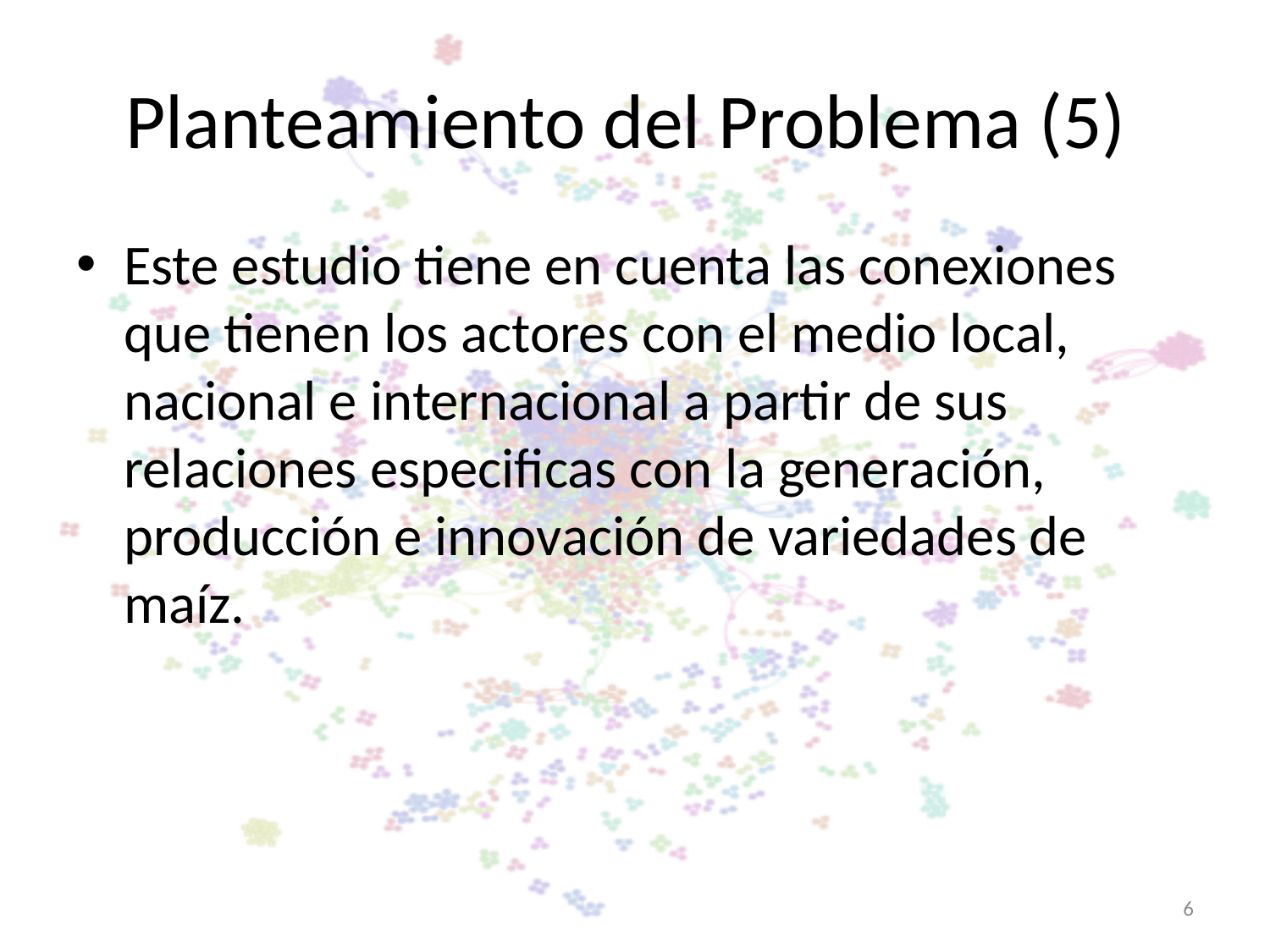

# Planteamiento del Problema (5)
Este estudio tiene en cuenta las conexiones que tienen los actores con el medio local, nacional e internacional a partir de sus relaciones especificas con la generación, producción e innovación de variedades de maíz.

6